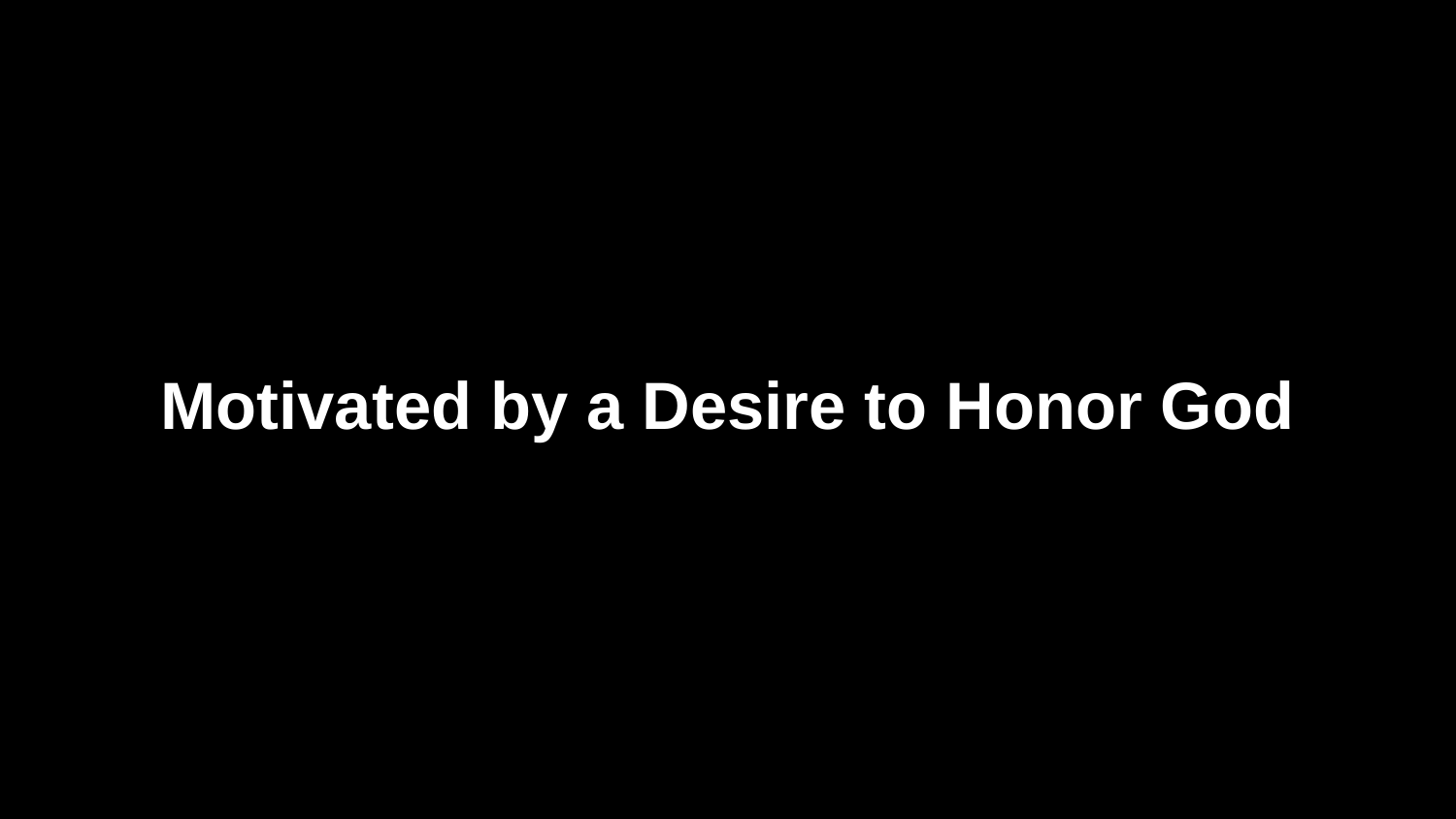

Motivated by a Desire to Honor God
#